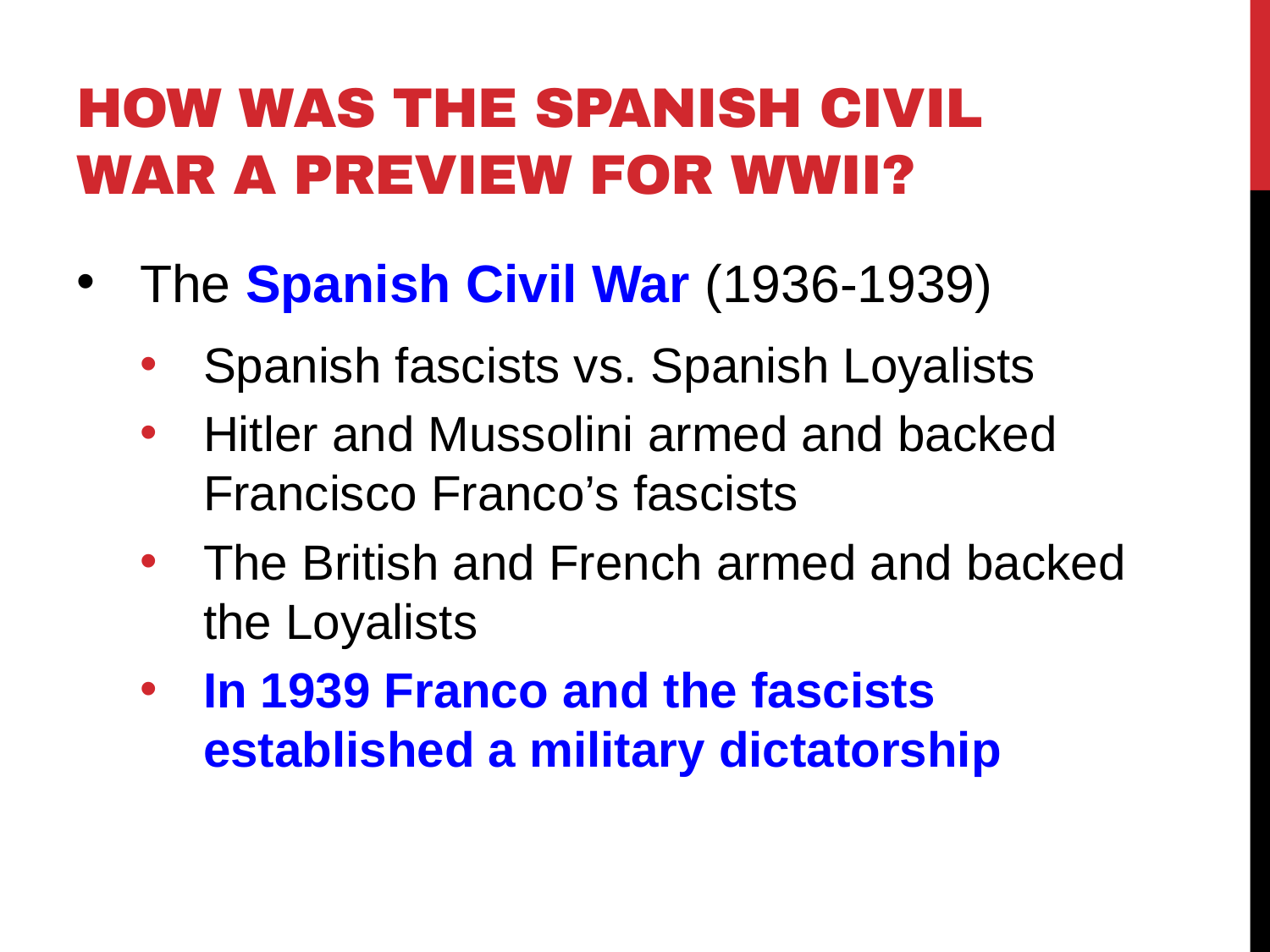

# How was the Spanish Civil War a preview for WWII?
The Spanish Civil War (1936-1939)
Spanish fascists vs. Spanish Loyalists
Hitler and Mussolini armed and backed Francisco Franco’s fascists
The British and French armed and backed the Loyalists
In 1939 Franco and the fascists established a military dictatorship